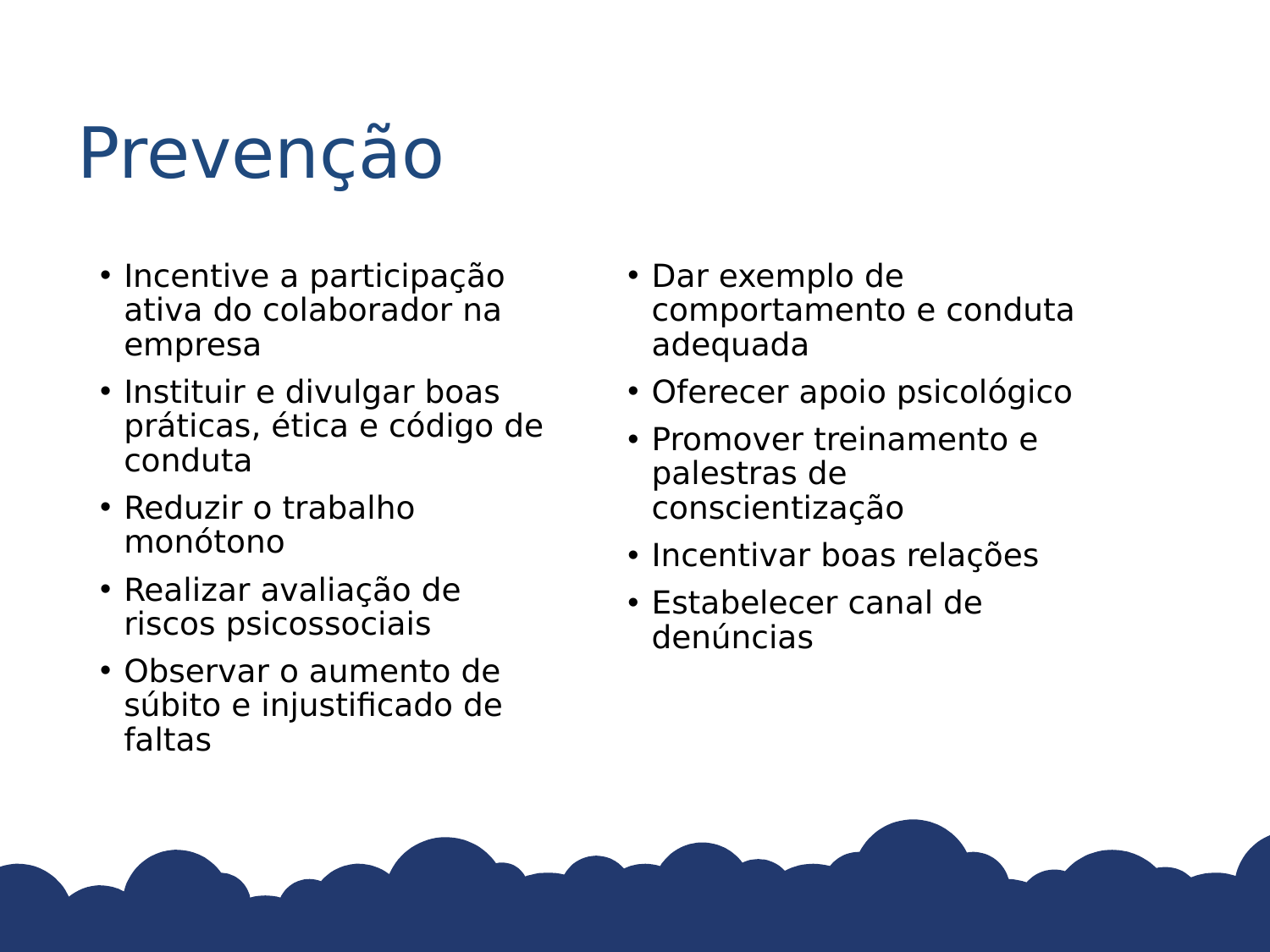

# Prevenção
Incentive a participação ativa do colaborador na empresa
Instituir e divulgar boas práticas, ética e código de conduta
Reduzir o trabalho monótono
Realizar avaliação de riscos psicossociais
Observar o aumento de súbito e injustificado de faltas
Dar exemplo de comportamento e conduta adequada
Oferecer apoio psicológico
Promover treinamento e palestras de conscientização
Incentivar boas relações
Estabelecer canal de denúncias